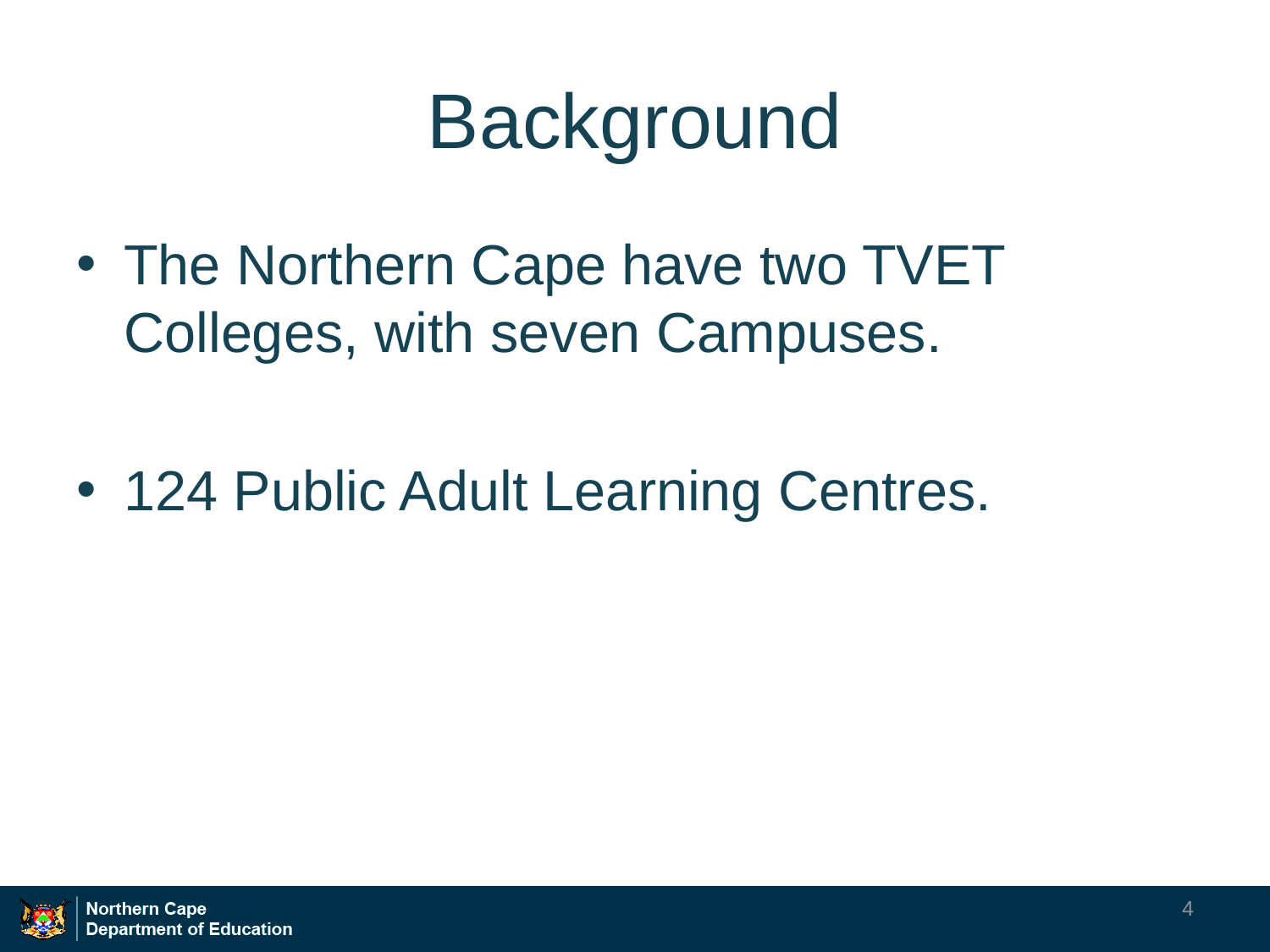

# Background
The Northern Cape have two TVET Colleges, with seven Campuses.

124 Public Adult Learning Centres.

4